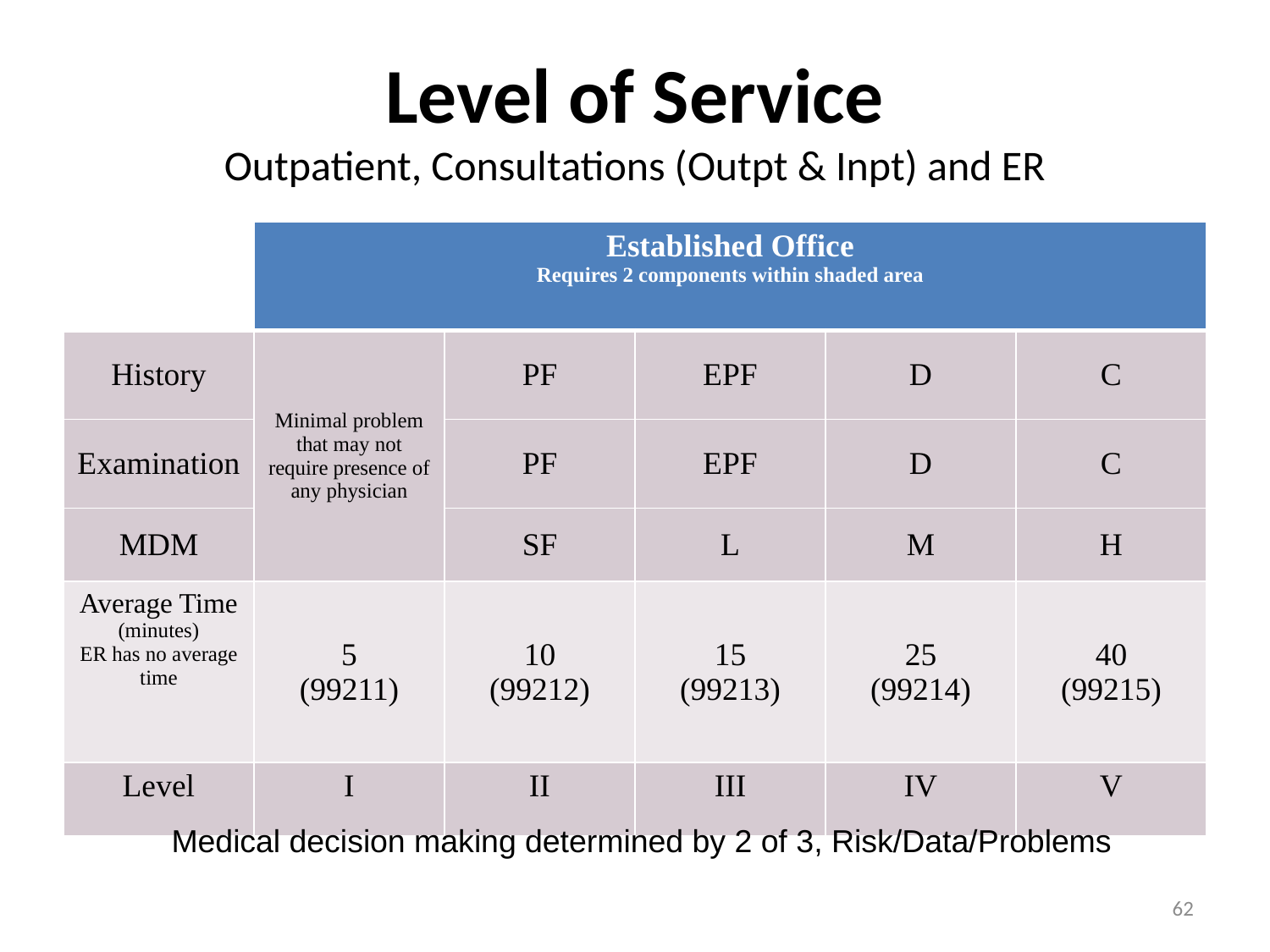

# Level of Service Outpatient, Consultations (Outpt & Inpt) and ER
|  | Established Office Requires 2 components within shaded area |  |  |  |  |
| --- | --- | --- | --- | --- | --- |
| History | Minimal problem that may not require presence of any physician | PF | EPF | D | C |
| Examination |  | PF | EPF | D | C |
| MDM |  | SF | L | M | H |
| Average Time (minutes) ER has no average time | 5 (99211) | 10 (99212) | 15 (99213) | 25 (99214) | 40 (99215) |
| Level | I | II | III | IV | V |
Medical decision making determined by 2 of 3, Risk/Data/Problems
62